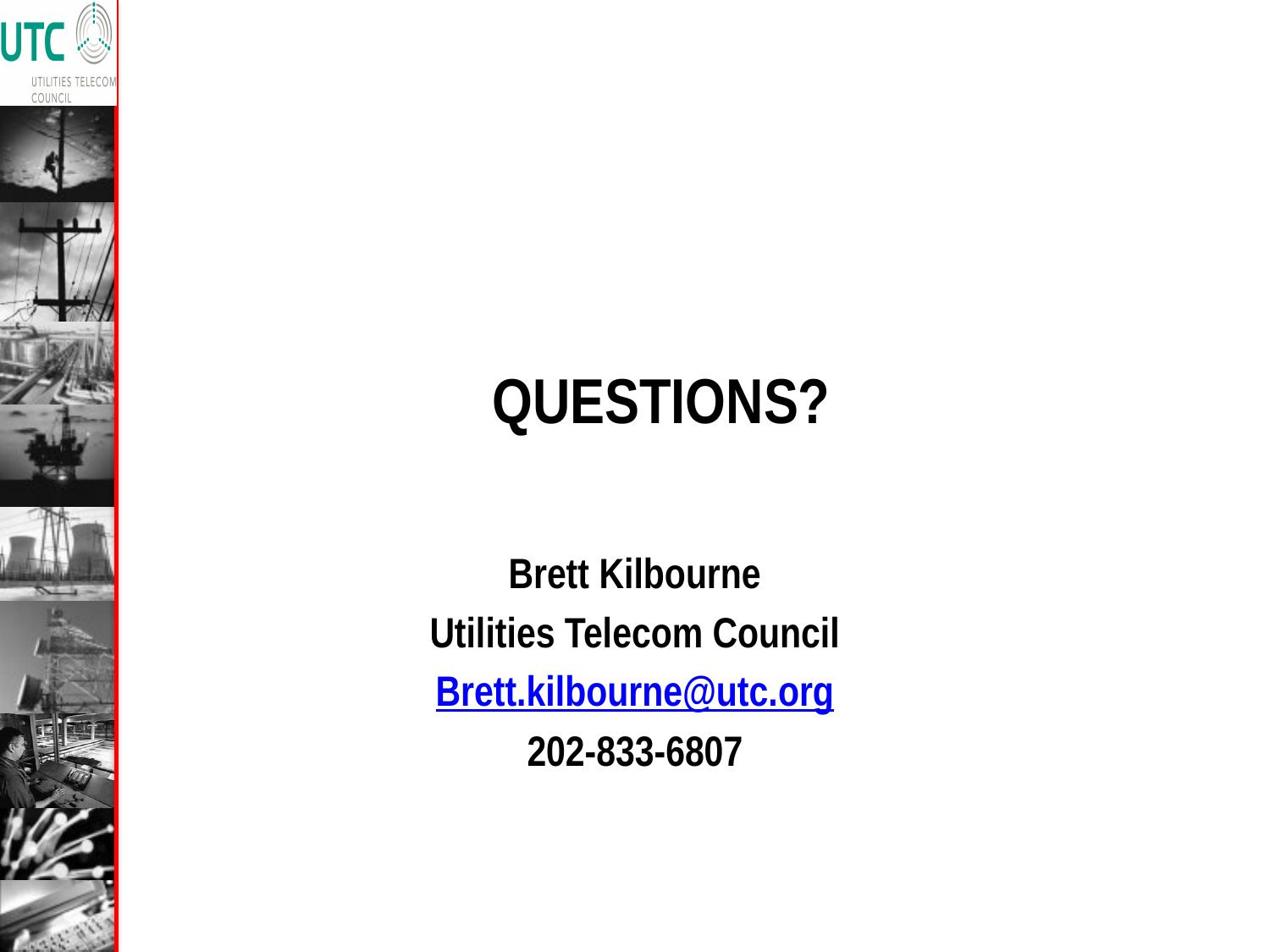

# QUESTIONS?
Brett Kilbourne
Utilities Telecom Council
Brett.kilbourne@utc.org
202-833-6807